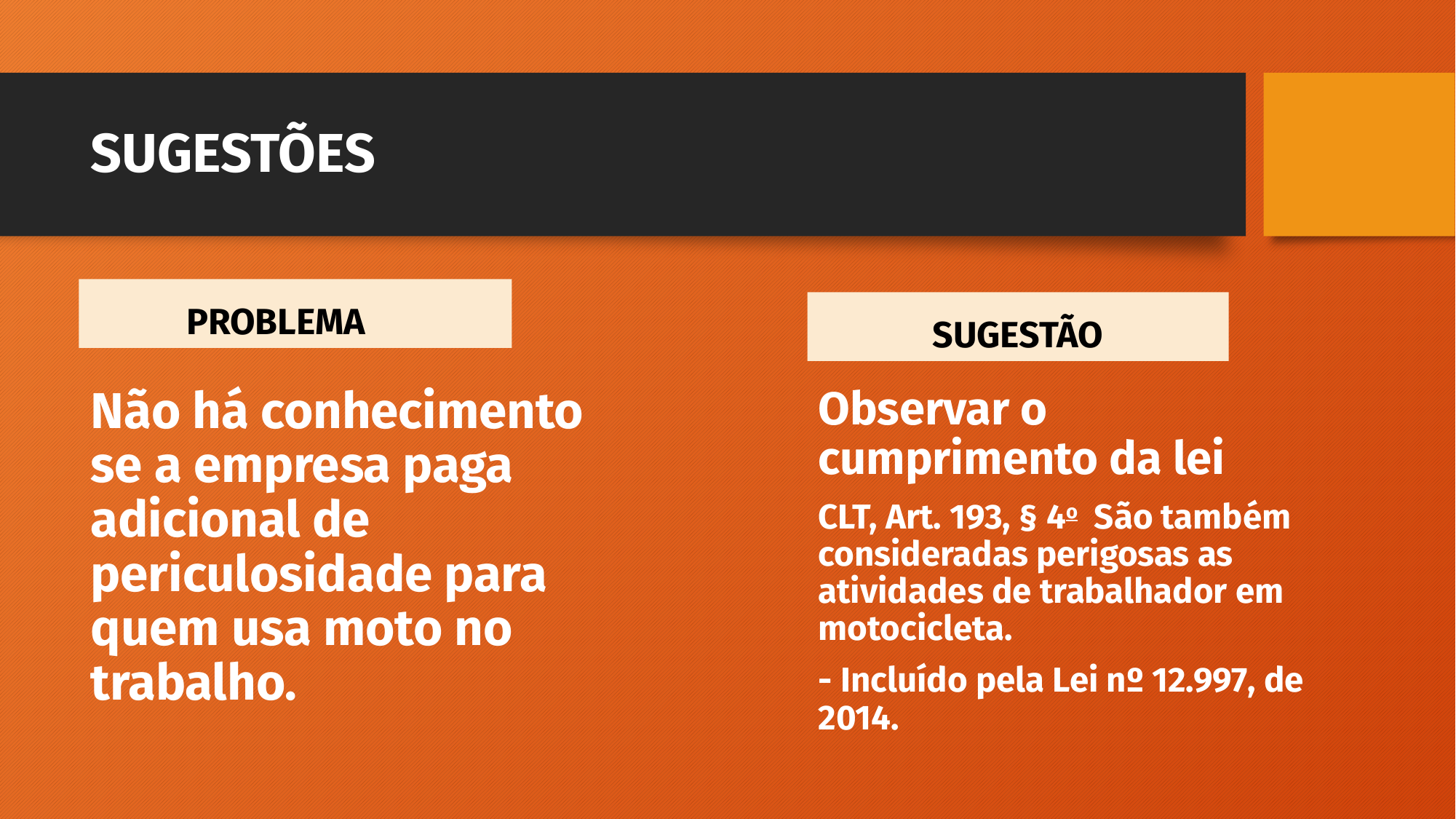

# SUGESTÕES
PROBLEMA
SUGESTÃO
Não há conhecimento se a empresa paga adicional de periculosidade para quem usa moto no trabalho.
Observar o cumprimento da lei
CLT, Art. 193, § 4o  São também consideradas perigosas as atividades de trabalhador em motocicleta.
- Incluído pela Lei nº 12.997, de 2014.